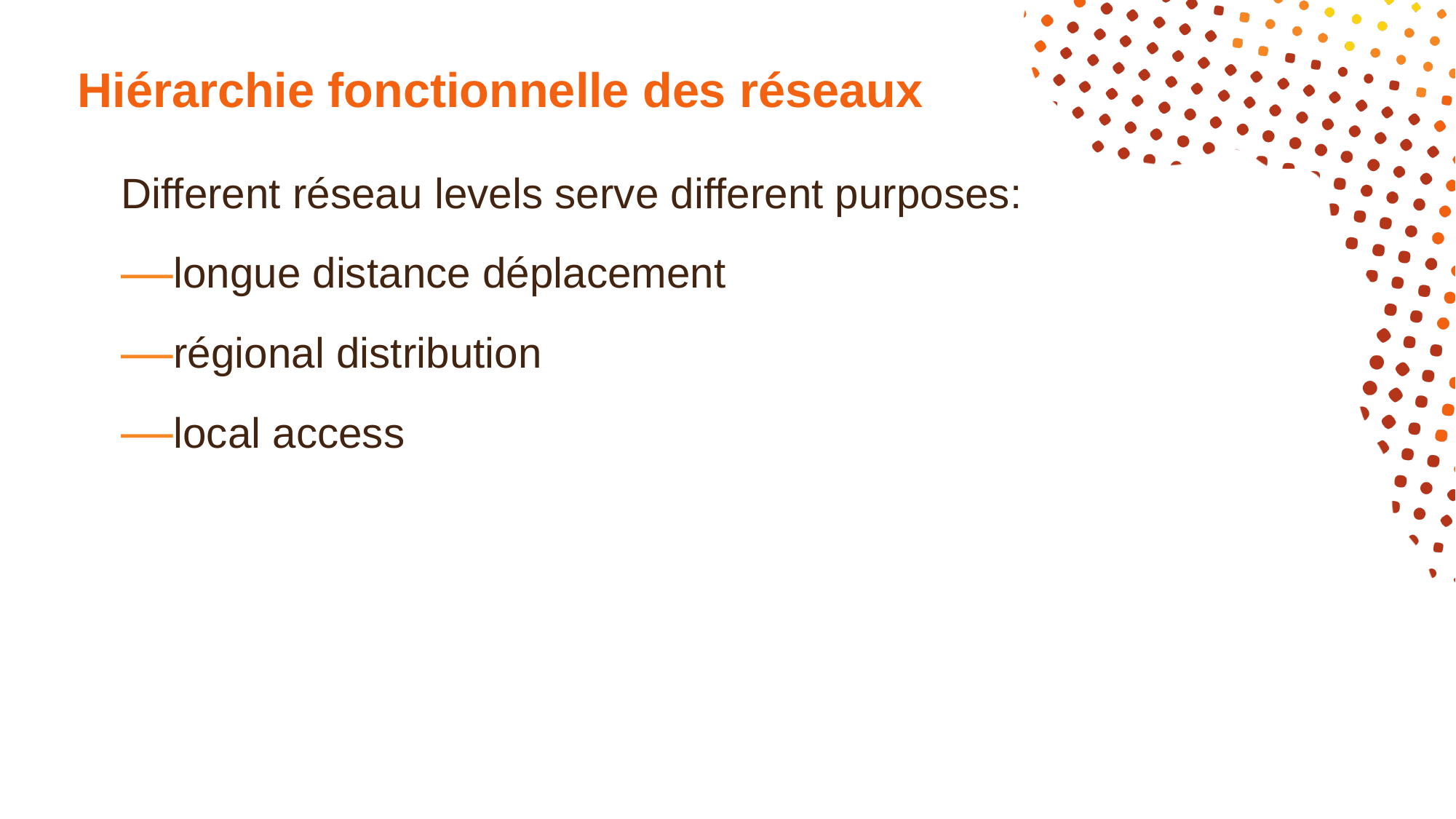

# Hiérarchie fonctionnelle des réseaux
Different réseau levels serve different purposes:
longue distance déplacement
régional distribution
local access